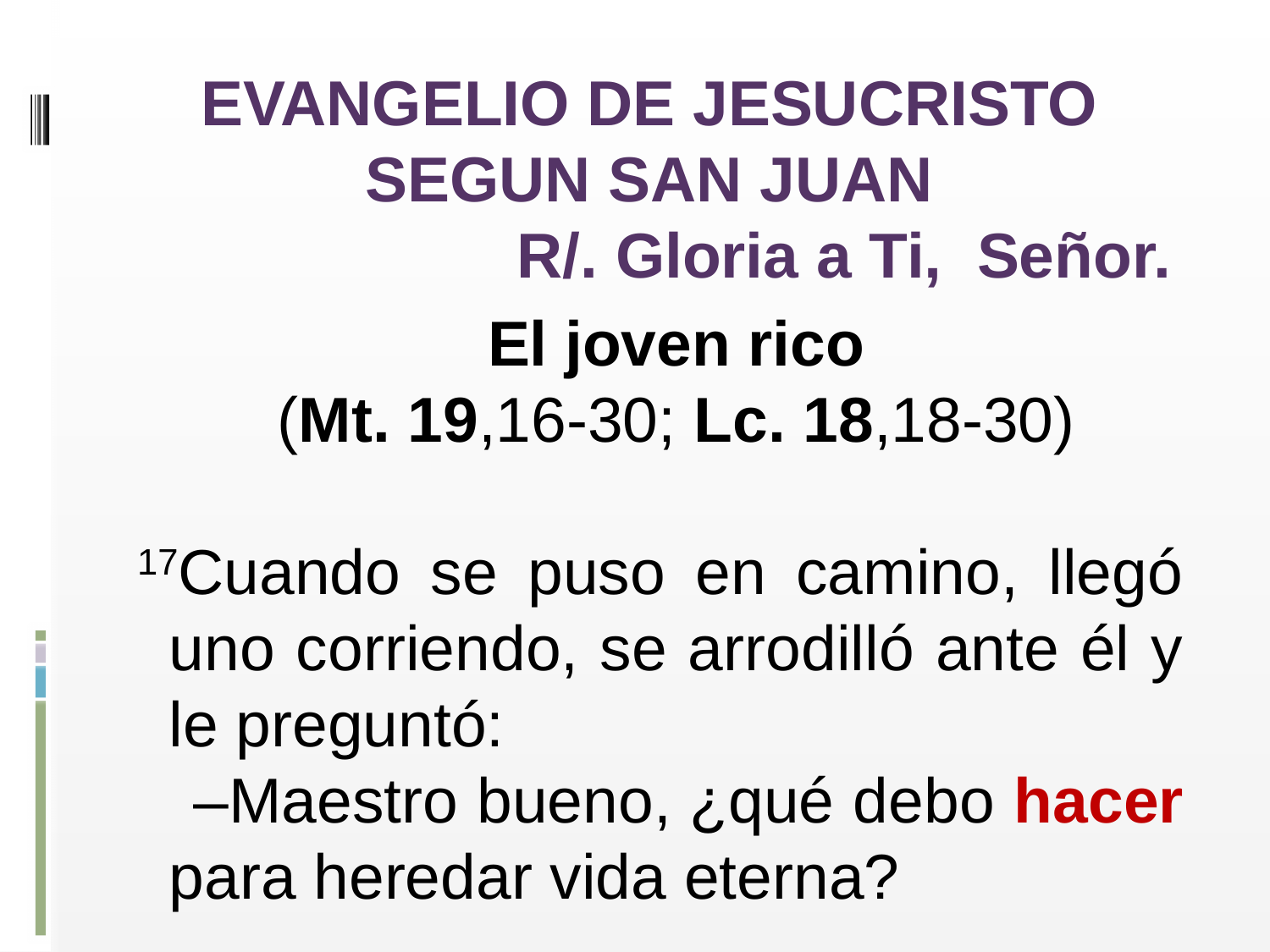

EVANGELIO DE JESUCRISTO
SEGUN SAN JUAN
 R/. Gloria a Ti,  Señor.
El joven rico
(Mt. 19,16-30; Lc. 18,18-30)

17Cuando se puso en camino, llegó uno corriendo, se arrodilló ante él y le preguntó:
   –Maestro bueno, ¿qué debo hacer para heredar vida eterna?